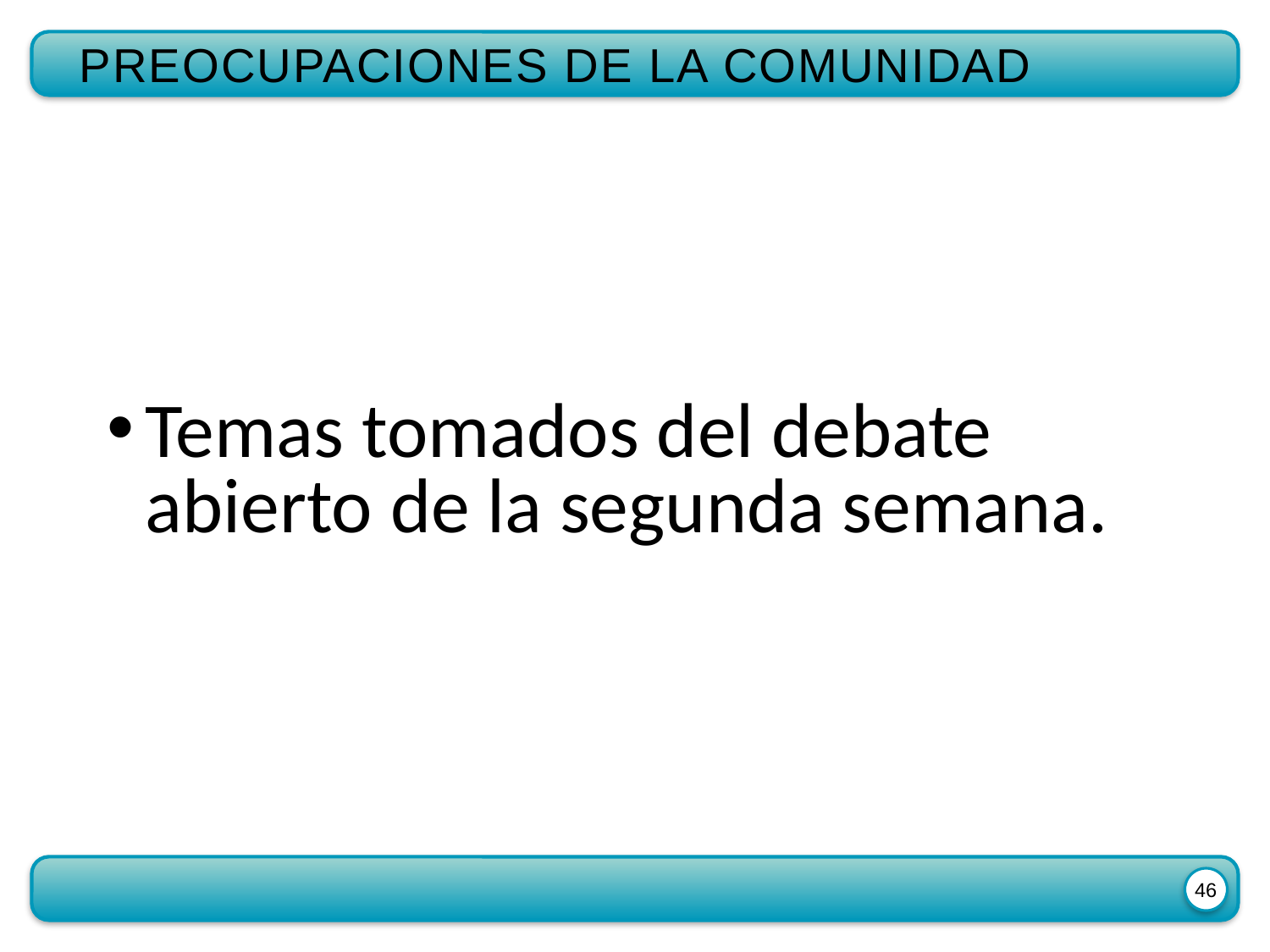

Preocupaciones de la comunidad
Temas tomados del debate abierto de la segunda semana.

46